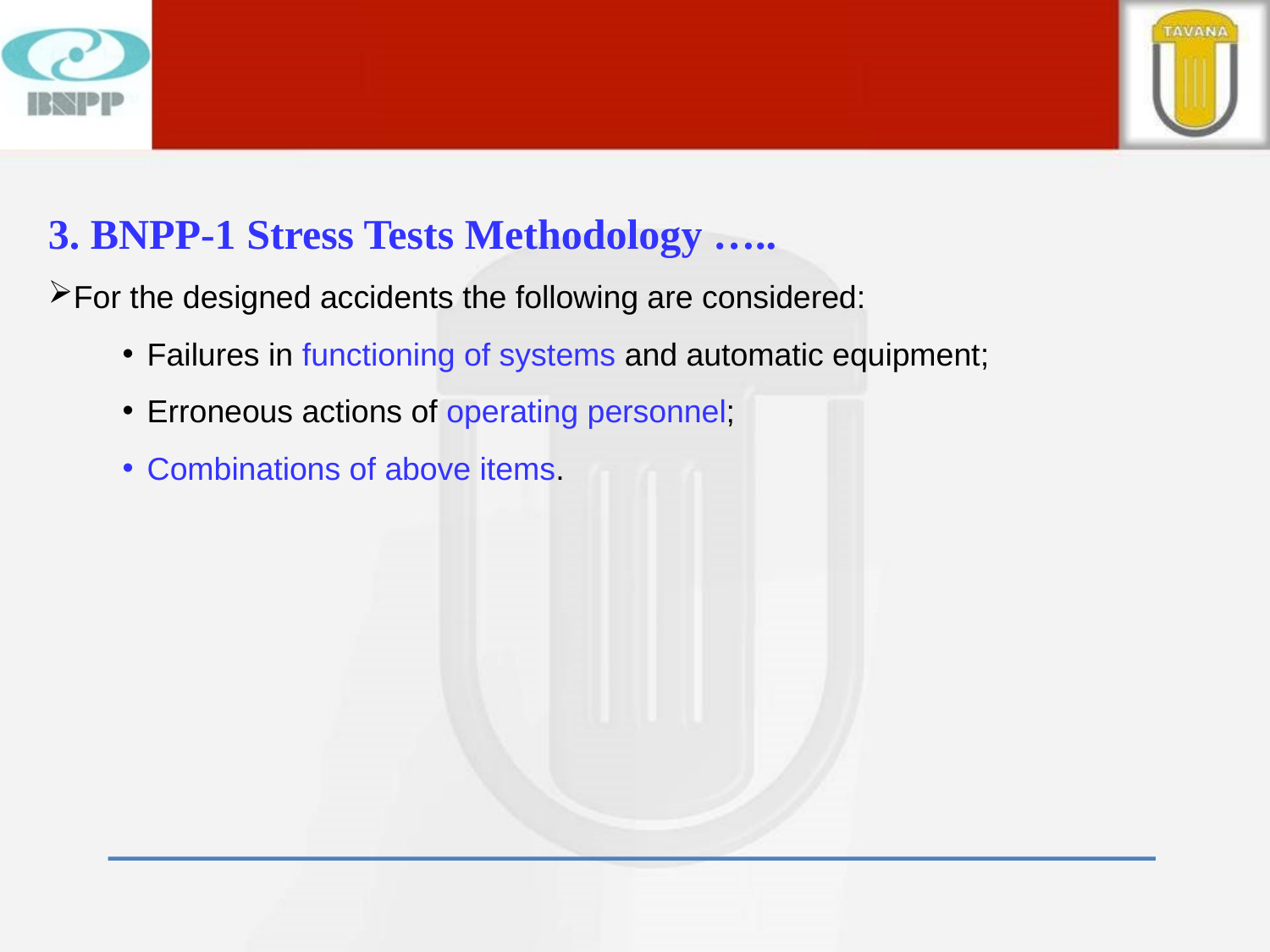

3. BNPP-1 Stress Tests Methodology …..
For the designed accidents the following are considered:
Failures in functioning of systems and automatic equipment;
Erroneous actions of operating personnel;
Combinations of above items.